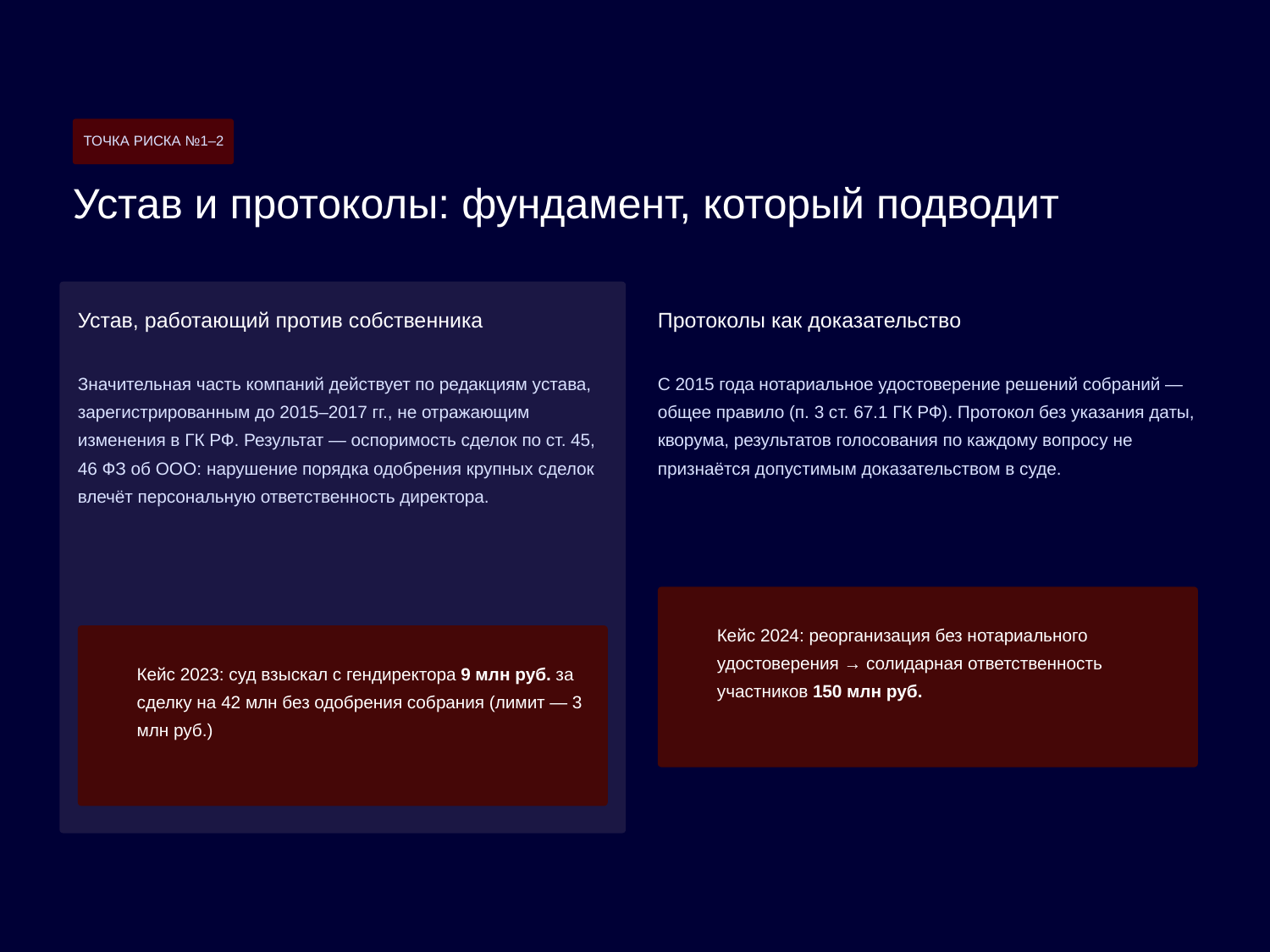

ТОЧКА РИСКА №1–2
Устав и протоколы: фундамент, который подводит

Устав, работающий против собственника
Протоколы как доказательство
С 2015 года нотариальное удостоверение решений собраний — общее правило (п. 3 ст. 67.1 ГК РФ). Протокол без указания даты, кворума, результатов голосования по каждому вопросу не признаётся допустимым доказательством в суде.
Значительная часть компаний действует по редакциям устава, зарегистрированным до 2015–2017 гг., не отражающим изменения в ГК РФ. Результат — оспоримость сделок по ст. 45, 46 ФЗ об ООО: нарушение порядка одобрения крупных сделок влечёт персональную ответственность директора.

Кейс 2024: реорганизация без нотариального удостоверения → солидарная ответственность участников 150 млн руб.

Кейс 2023: суд взыскал с гендиректора 9 млн руб. за сделку на 42 млн без одобрения собрания (лимит — 3 млн руб.)